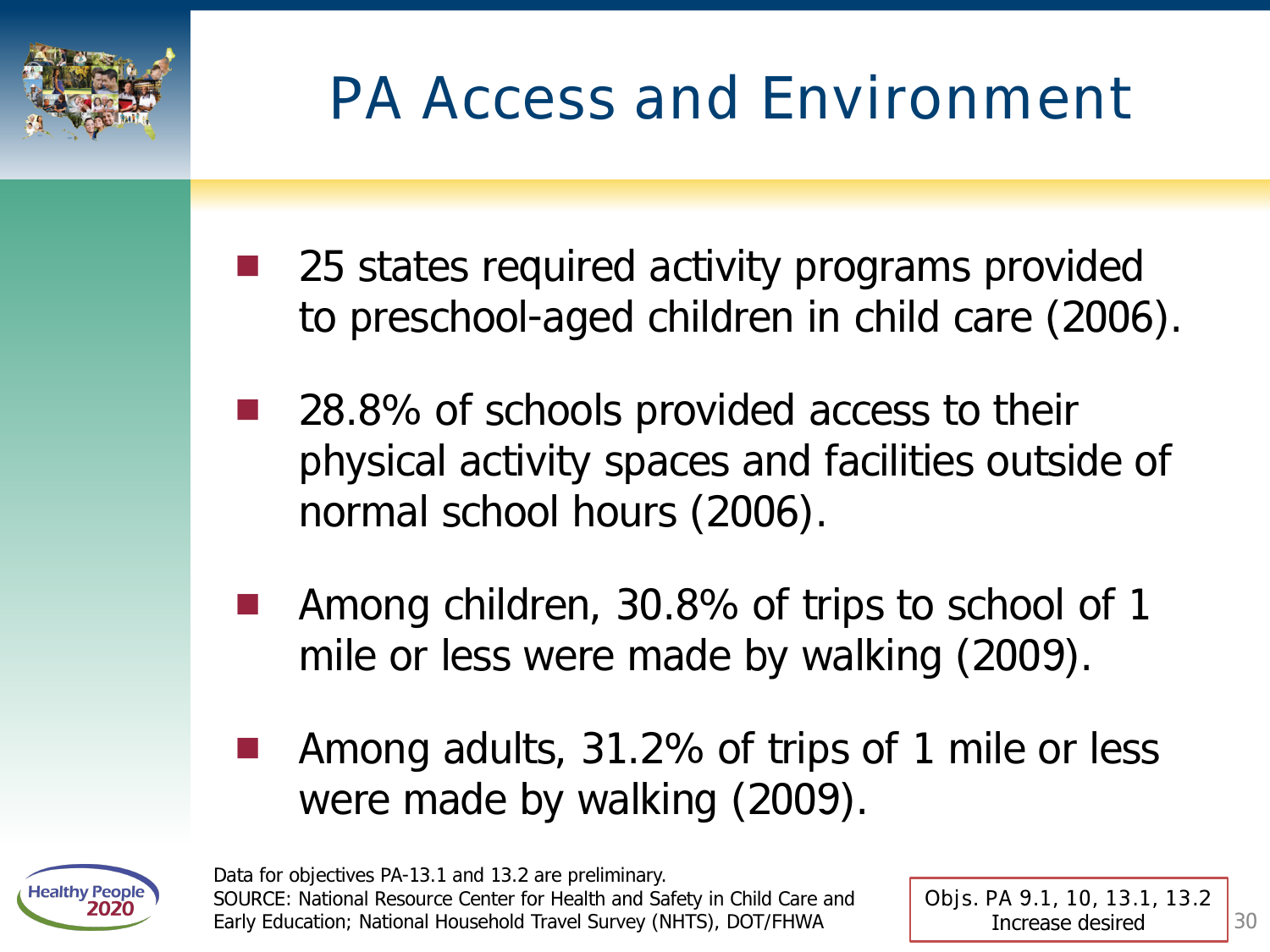

# PA Access and Environment
25 states required activity programs provided to preschool-aged children in child care (2006).
28.8% of schools provided access to their physical activity spaces and facilities outside of normal school hours (2006).
Among children, 30.8% of trips to school of 1 mile or less were made by walking (2009).
Among adults, 31.2% of trips of 1 mile or less were made by walking (2009).
Data for objectives PA-13.1 and 13.2 are preliminary.
SOURCE: National Resource Center for Health and Safety in Child Care and Early Education; National Household Travel Survey (NHTS), DOT/FHWA
Objs. PA 9.1, 10, 13.1, 13.2
Increase desired

30